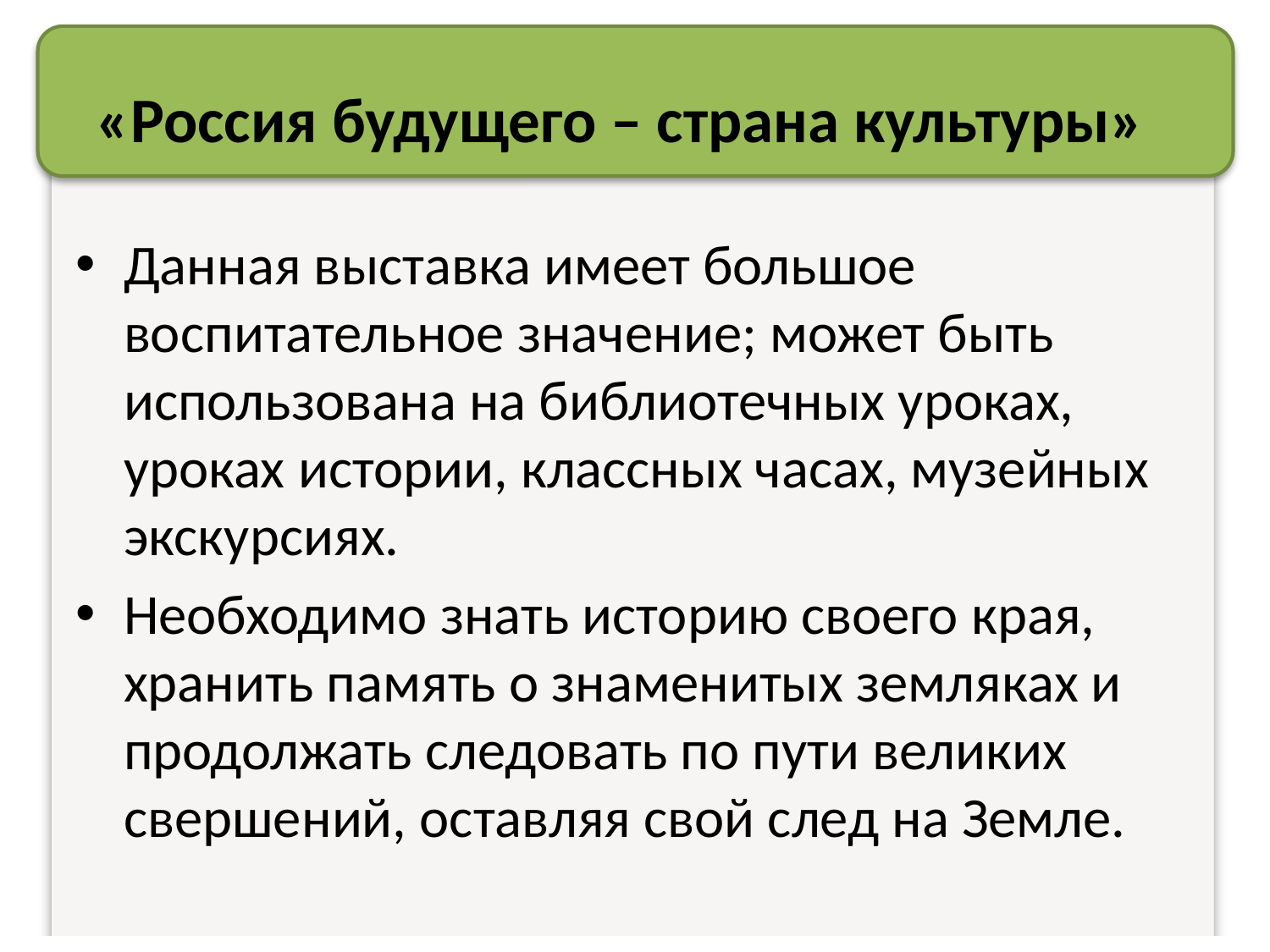

# «Россия будущего – страна культуры»
Данная выставка имеет большое воспитательное значение; может быть использована на библиотечных уроках, уроках истории, классных часах, музейных экскурсиях.
Необходимо знать историю своего края, хранить память о знаменитых земляках и продолжать следовать по пути великих свершений, оставляя свой след на Земле.